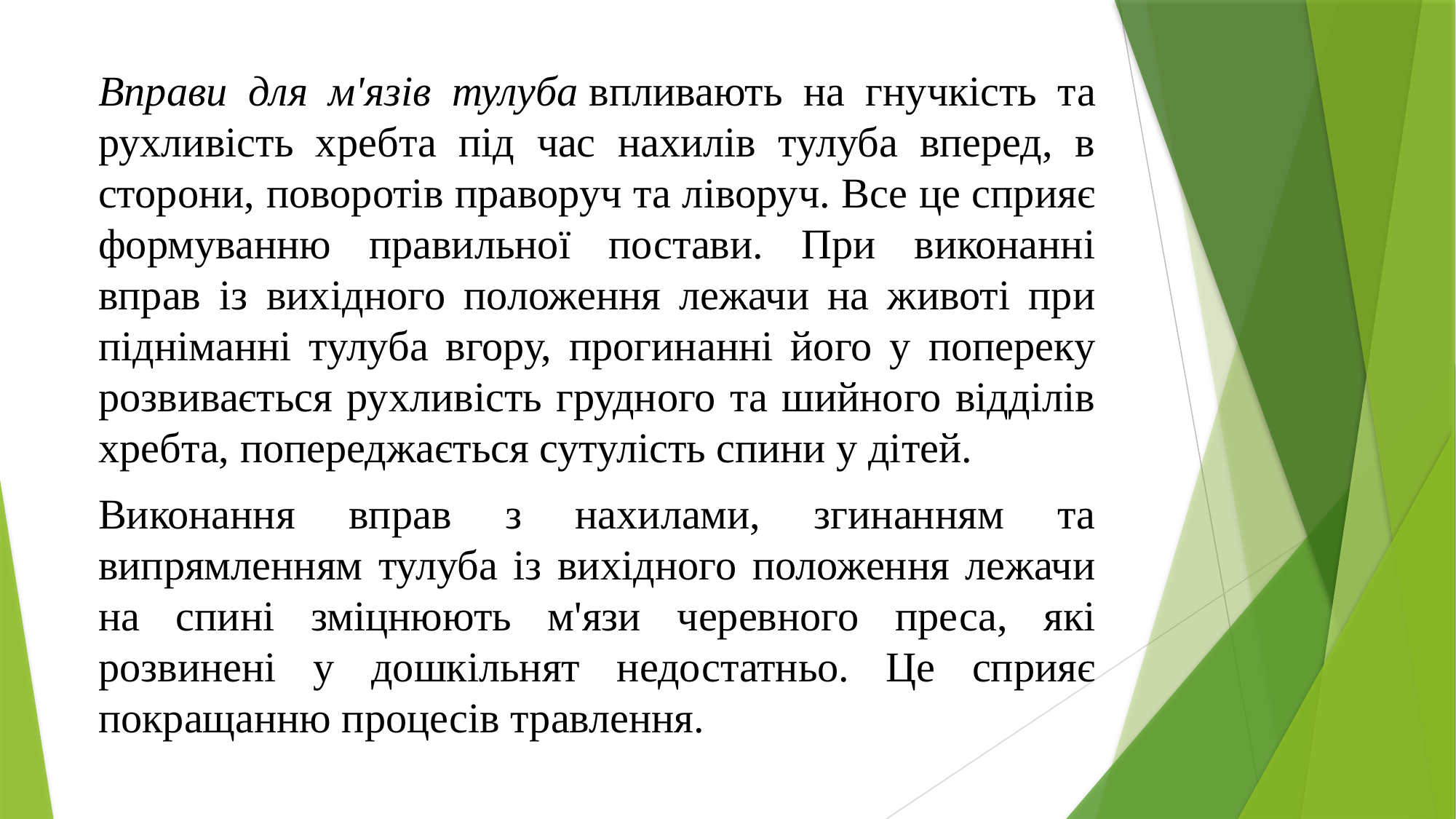

Вправи для м'язів тулуба впливають на гнучкість та рухливість хребта під час нахилів тулуба вперед, в сторони, поворотів праворуч та ліворуч. Все це сприяє формуванню правильної постави. При виконанні вправ із вихідного положення лежачи на животі при підніманні тулуба вгору, прогинанні його у попереку розвивається рухливість грудного та шийного відділів хребта, попереджається сутулість спини у дітей.
Виконання вправ з нахилами, згинанням та випрямленням тулуба із вихідного положення лежачи на спині зміцнюють м'язи черевного преса, які розвинені у дошкільнят недостатньо. Це сприяє покращанню процесів травлення.